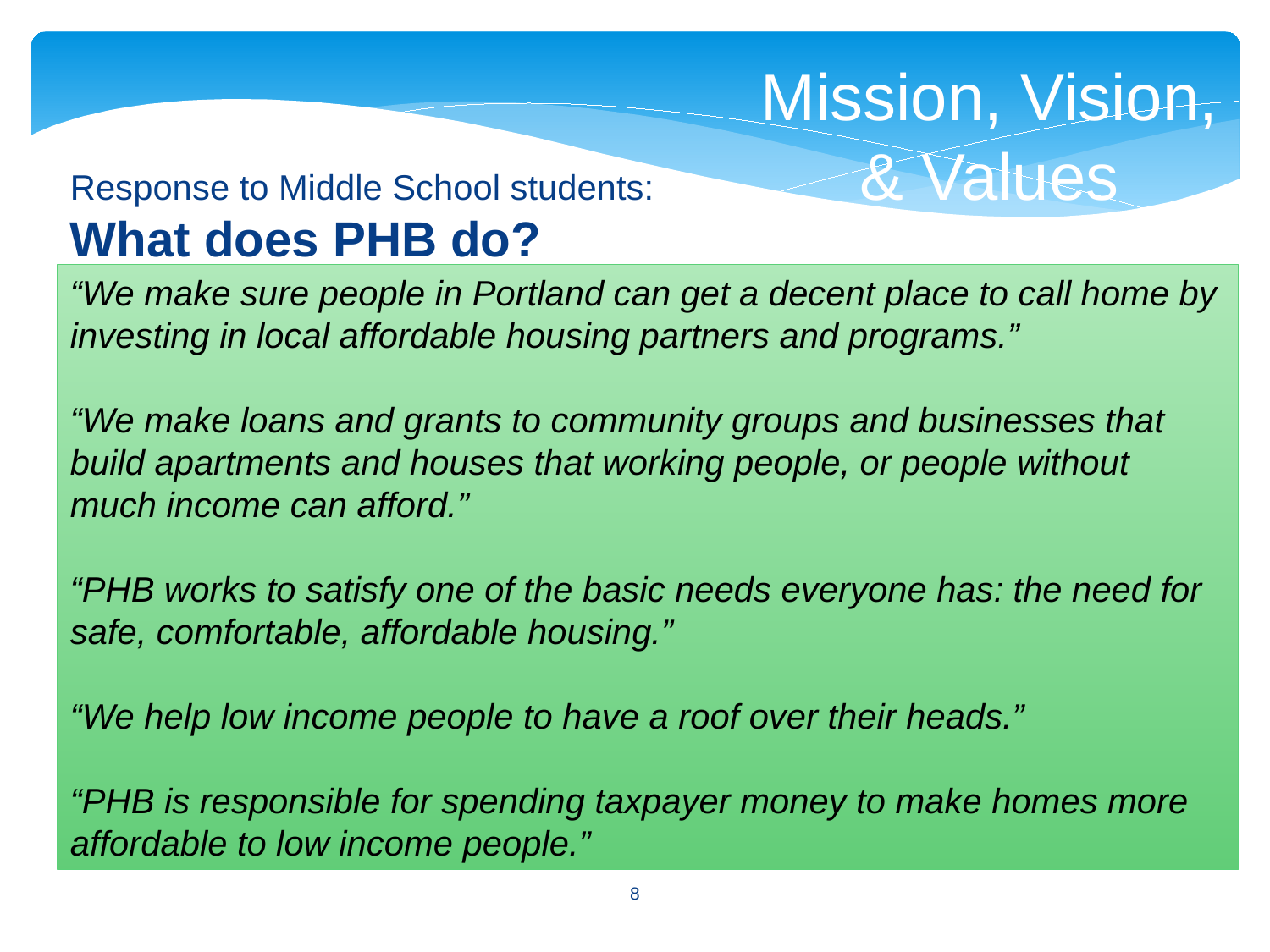

Mission, Vision, & Values
Response to Middle School students:
What does PHB do?
“We make sure people in Portland can get a decent place to call home by investing in local affordable housing partners and programs.”

“We make loans and grants to community groups and businesses that build apartments and houses that working people, or people without much income can afford.”

“PHB works to satisfy one of the basic needs everyone has: the need for safe, comfortable, affordable housing.”

“We help low income people to have a roof over their heads.”

“PHB is responsible for spending taxpayer money to make homes more affordable to low income people.”
8